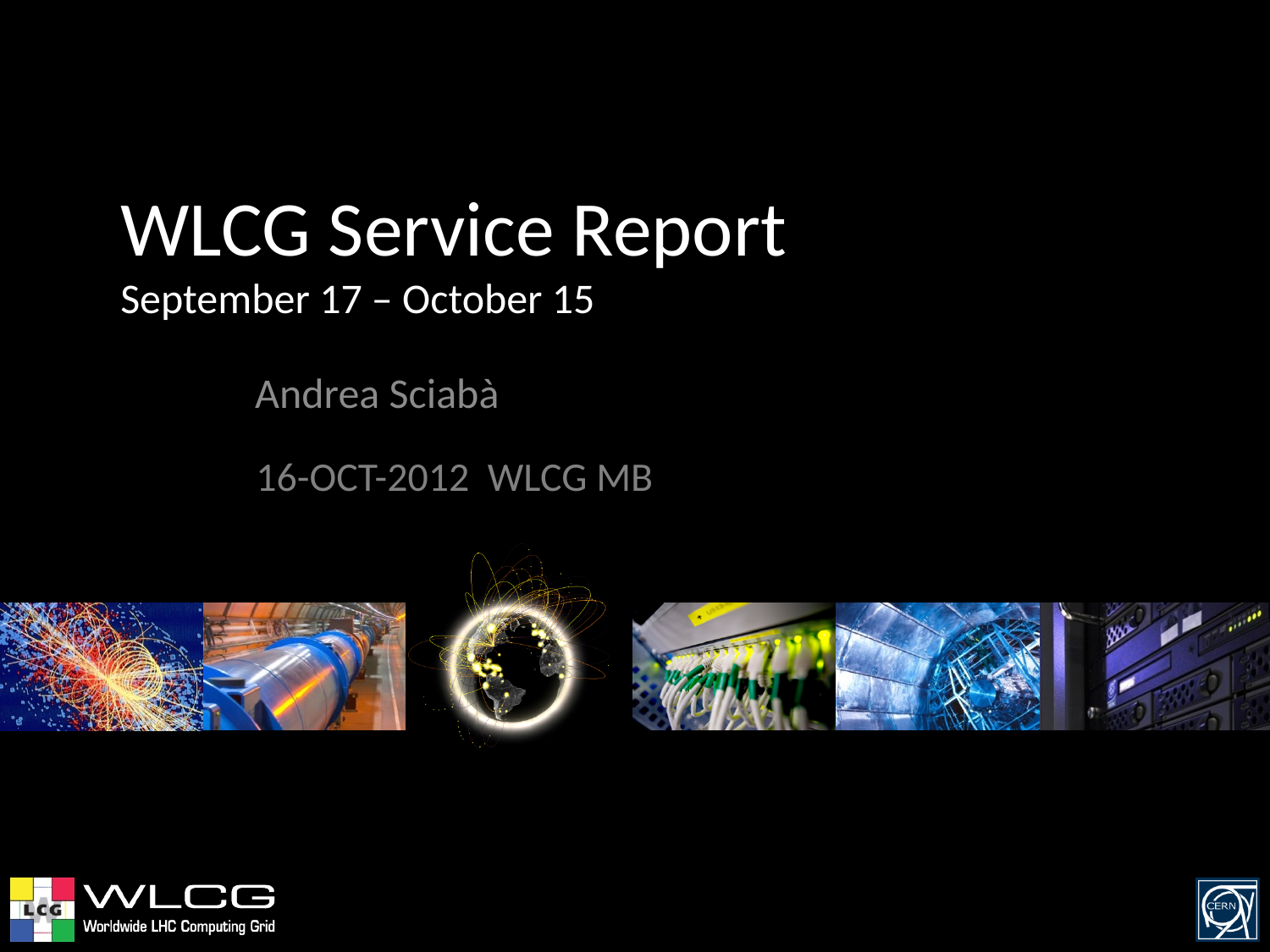

# WLCG Service Report September 17 – October 15
Andrea Sciabà
16-OCT-2012  WLCG MB